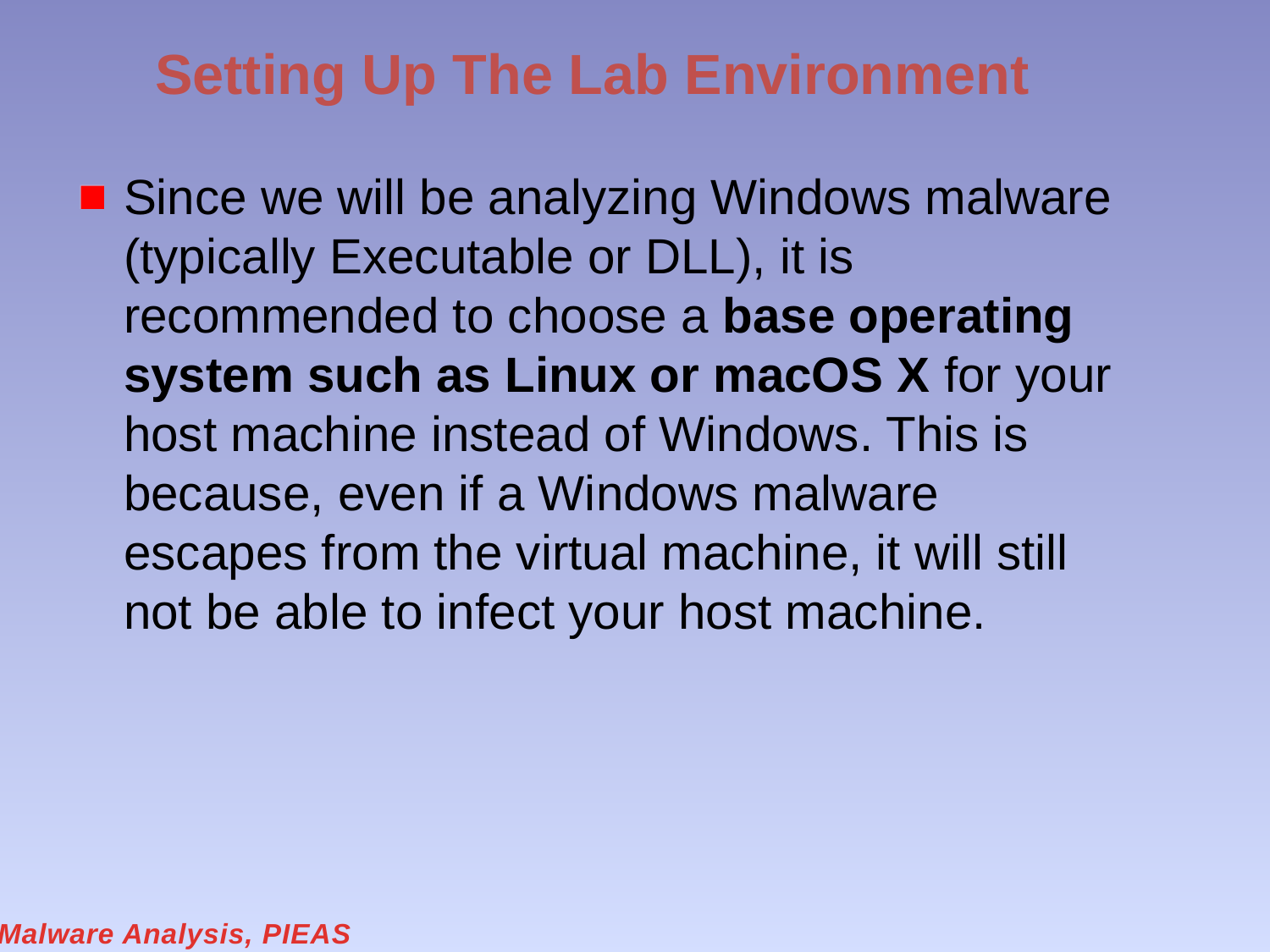

# Setting Up The Lab Environment
Since we will be analyzing Windows malware (typically Executable or DLL), it is recommended to choose a base operating system such as Linux or macOS X for your host machine instead of Windows. This is because, even if a Windows malware escapes from the virtual machine, it will still not be able to infect your host machine.